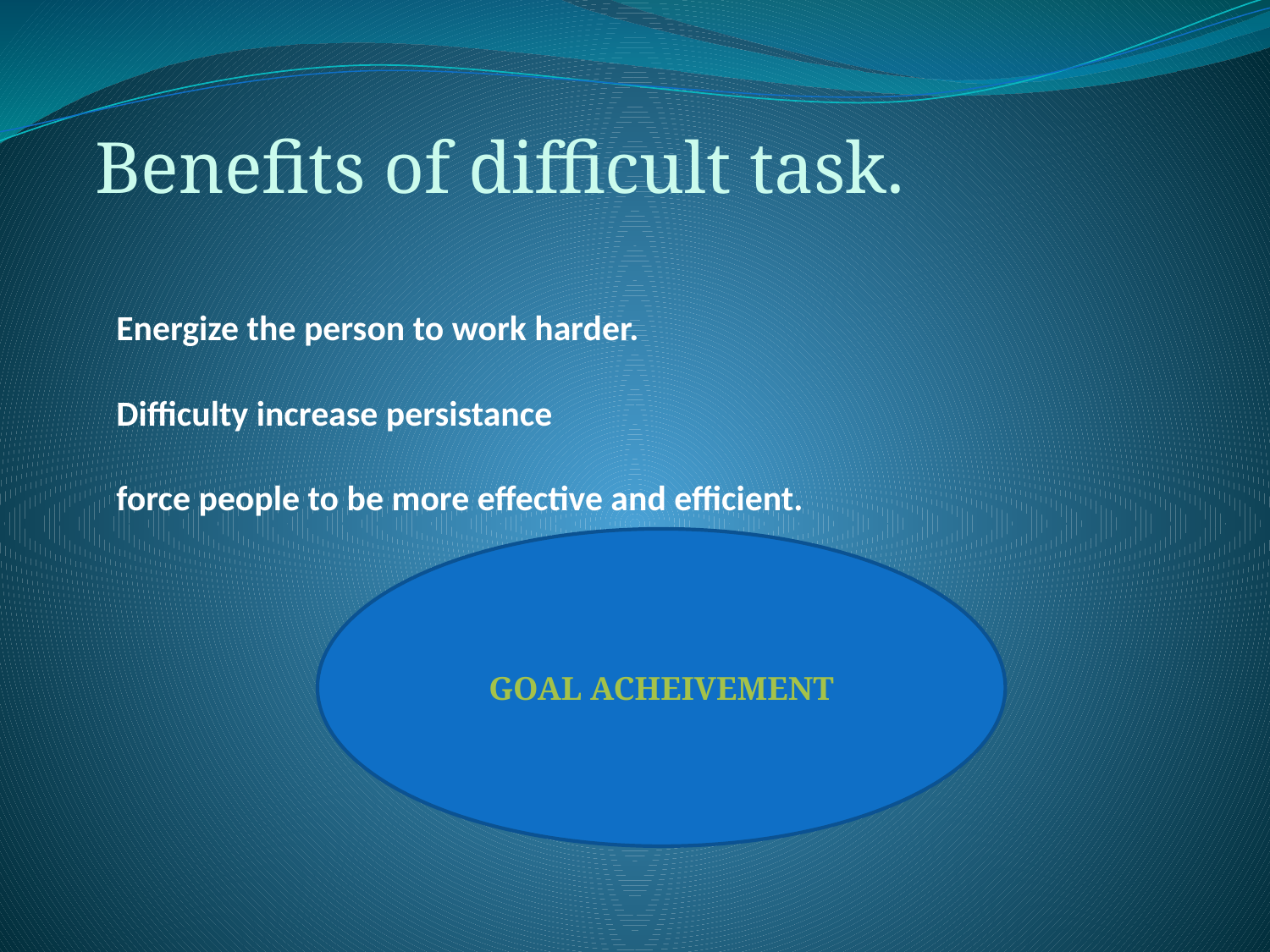

Benefits of difficult task.
# Energize the person to work harder. Difficulty increase persistance force people to be more effective and efficient.
GOAL ACHEIVEMENT